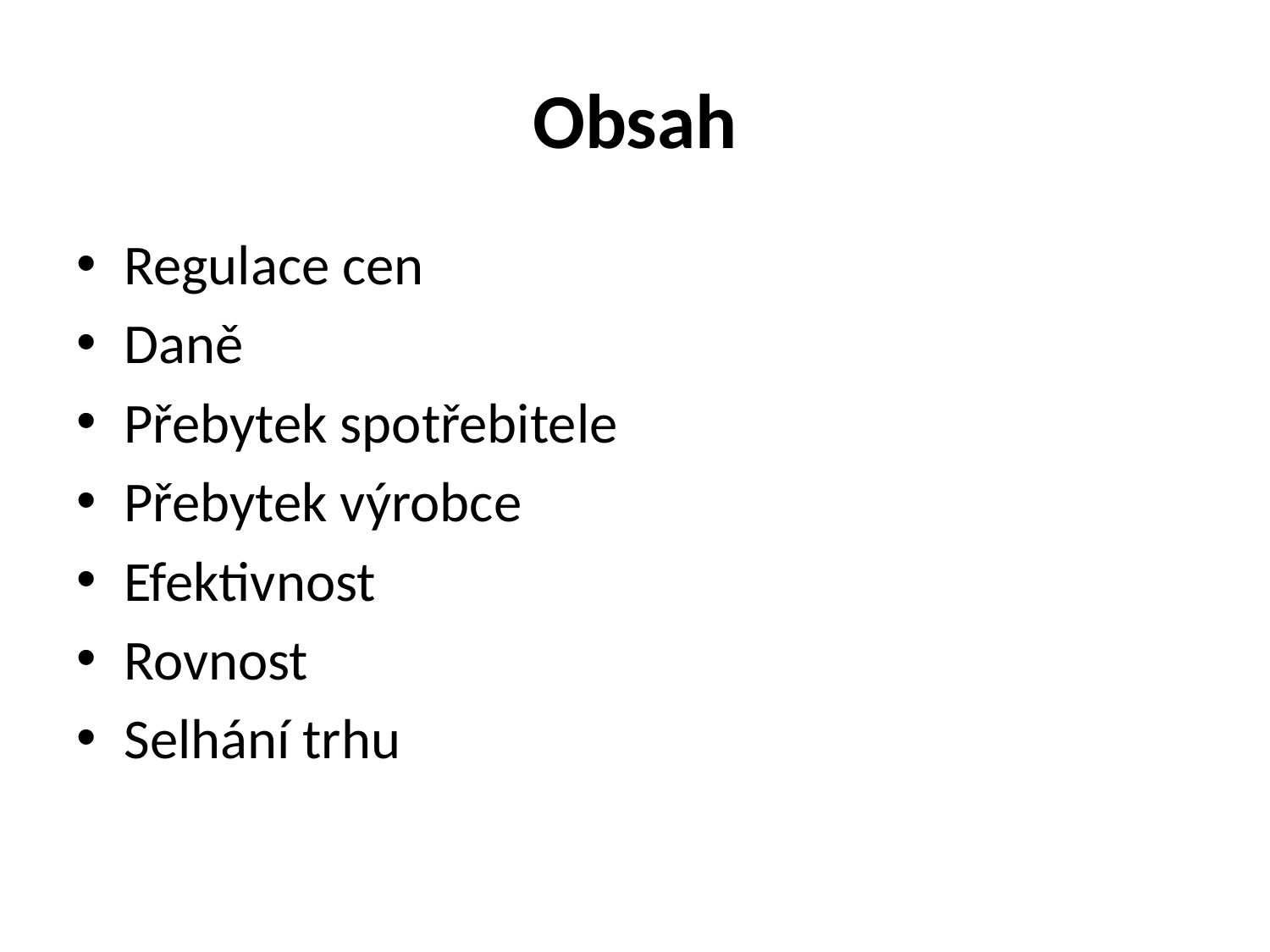

# Obsah
Regulace cen
Daně
Přebytek spotřebitele
Přebytek výrobce
Efektivnost
Rovnost
Selhání trhu